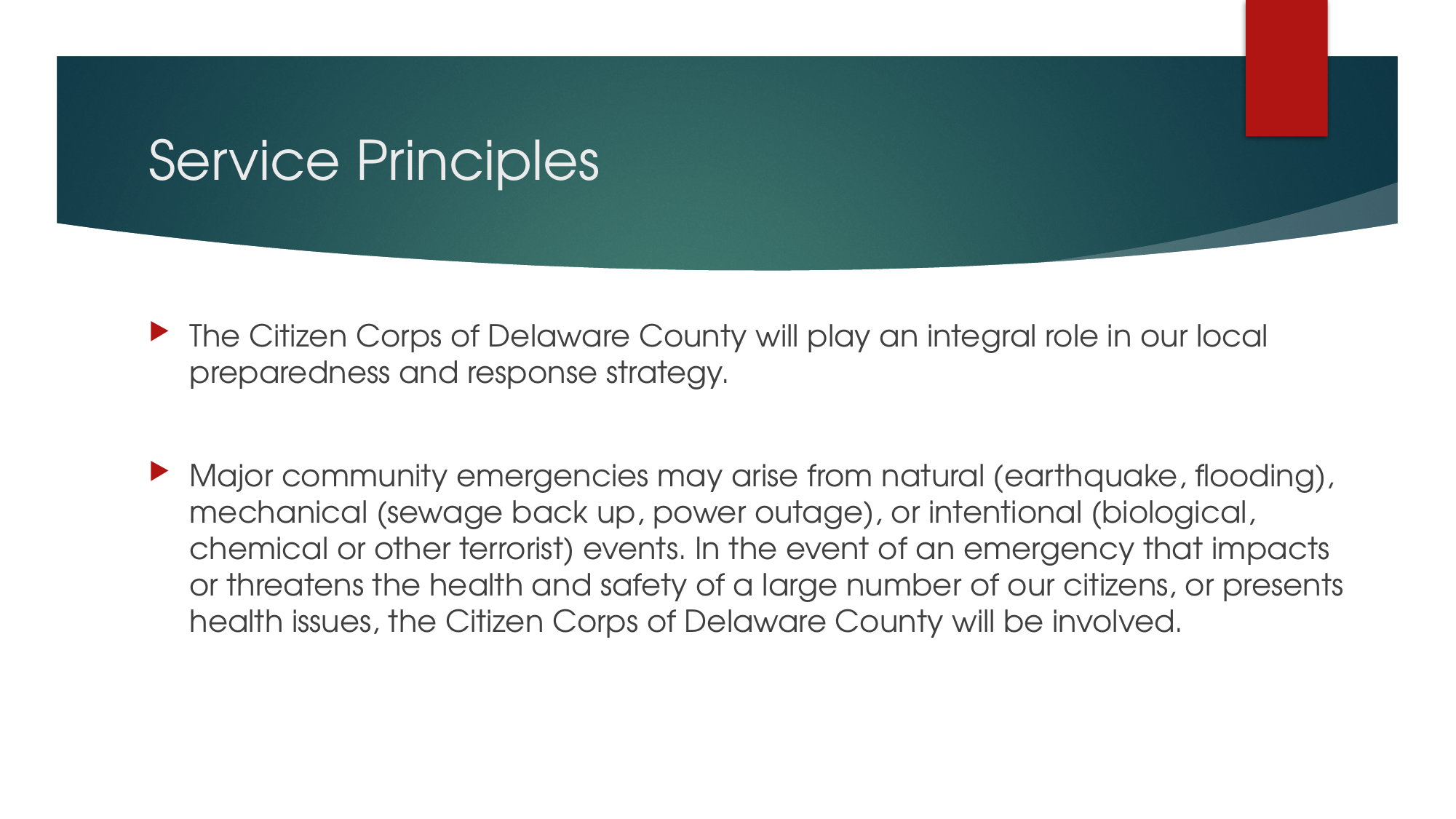

# Service Principles
The Citizen Corps of Delaware County will play an integral role in our local preparedness and response strategy.

Major community emergencies may arise from natural (earthquake, flooding), mechanical (sewage back up, power outage), or intentional (biological, chemical or other terrorist) events. In the event of an emergency that impacts or threatens the health and safety of a large number of our citizens, or presents health issues, the Citizen Corps of Delaware County will be involved.